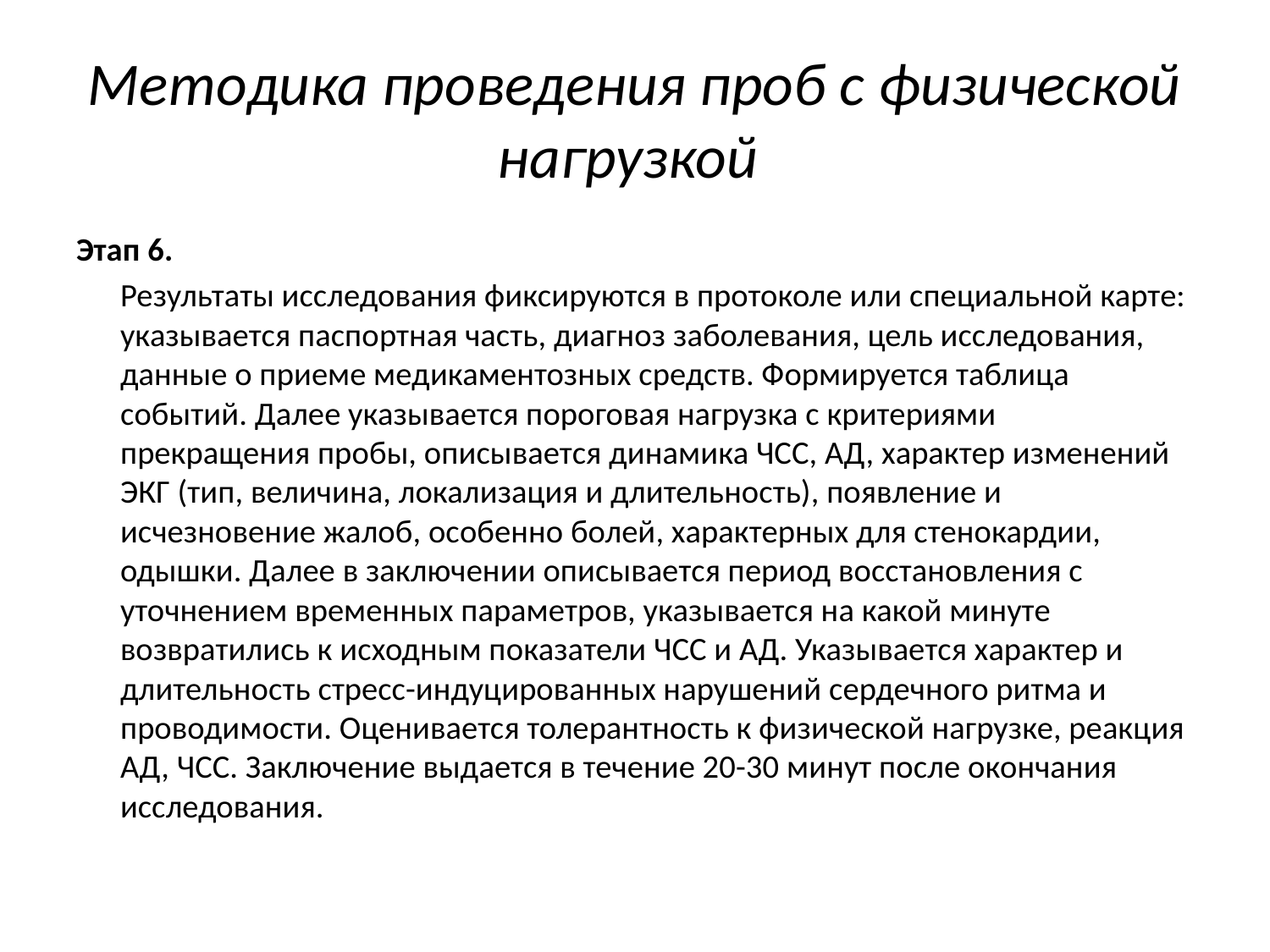

# Методика проведения проб с физической нагрузкой
Этап 6.
	Результаты исследования фиксируются в протоколе или специальной карте: указывается паспортная часть, диагноз заболевания, цель исследования, данные о приеме медикаментозных средств. Формируется таблица событий. Далее указывается пороговая нагрузка с критериями прекращения пробы, описывается динамика ЧСС, АД, характер изменений ЭКГ (тип, величина, локализация и длительность), появление и исчезновение жалоб, особенно болей, характерных для стенокардии, одышки. Далее в заключении описывается период восстановления с уточнением временных параметров, указывается на какой минуте возвратились к исходным показатели ЧСС и АД. Указывается характер и длительность стресс-индуцированных нарушений сердечного ритма и проводимости. Оценивается толерантность к физической нагрузке, реакция АД, ЧСС. Заключение выдается в течение 20-30 минут после окончания исследования.